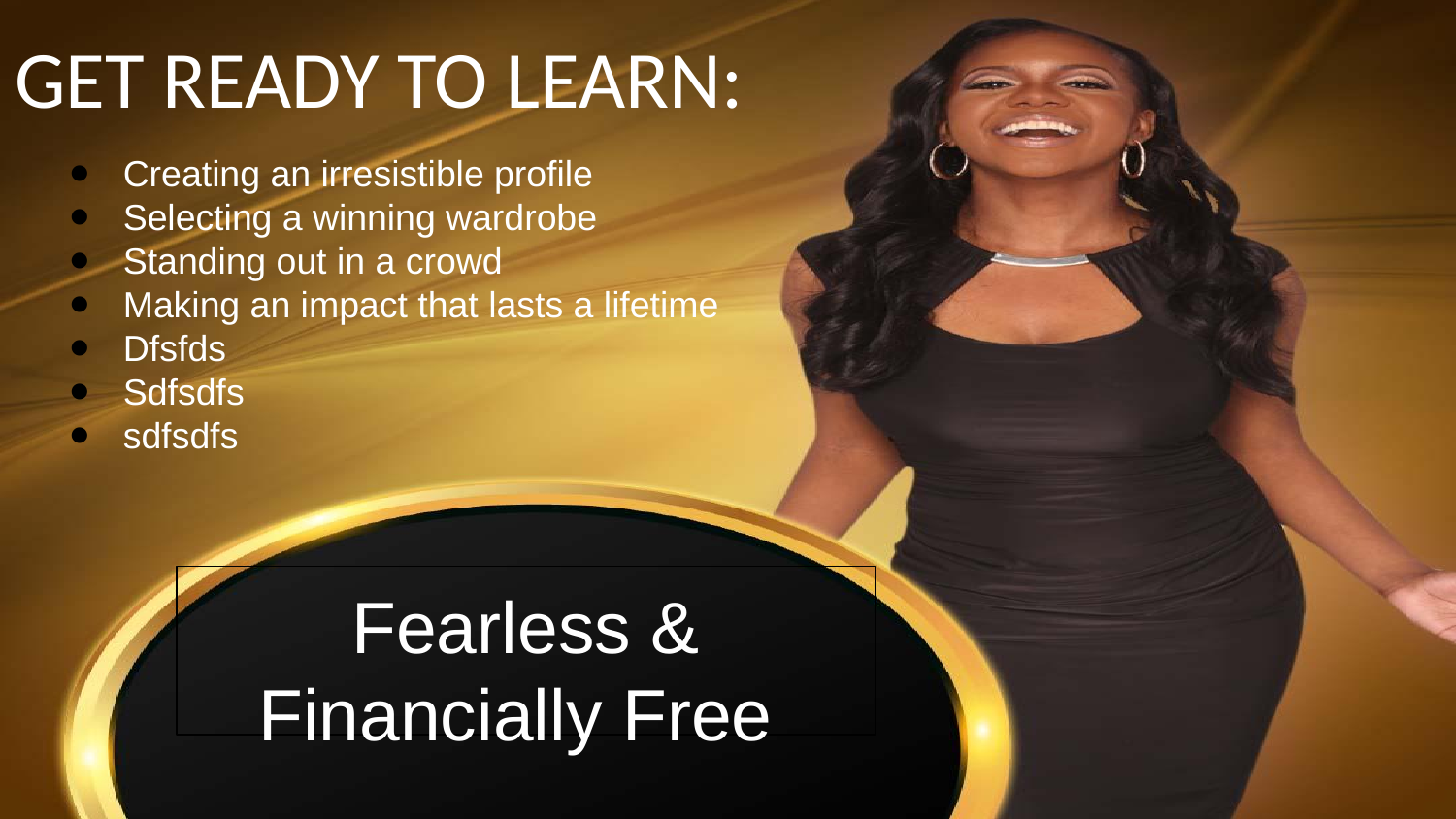

GET READY TO LEARN:
Creating an irresistible profile
Selecting a winning wardrobe
Standing out in a crowd
Making an impact that lasts a lifetime
Dfsfds
Sdfsdfs
sdfsdfs
Fearless & Financially Free